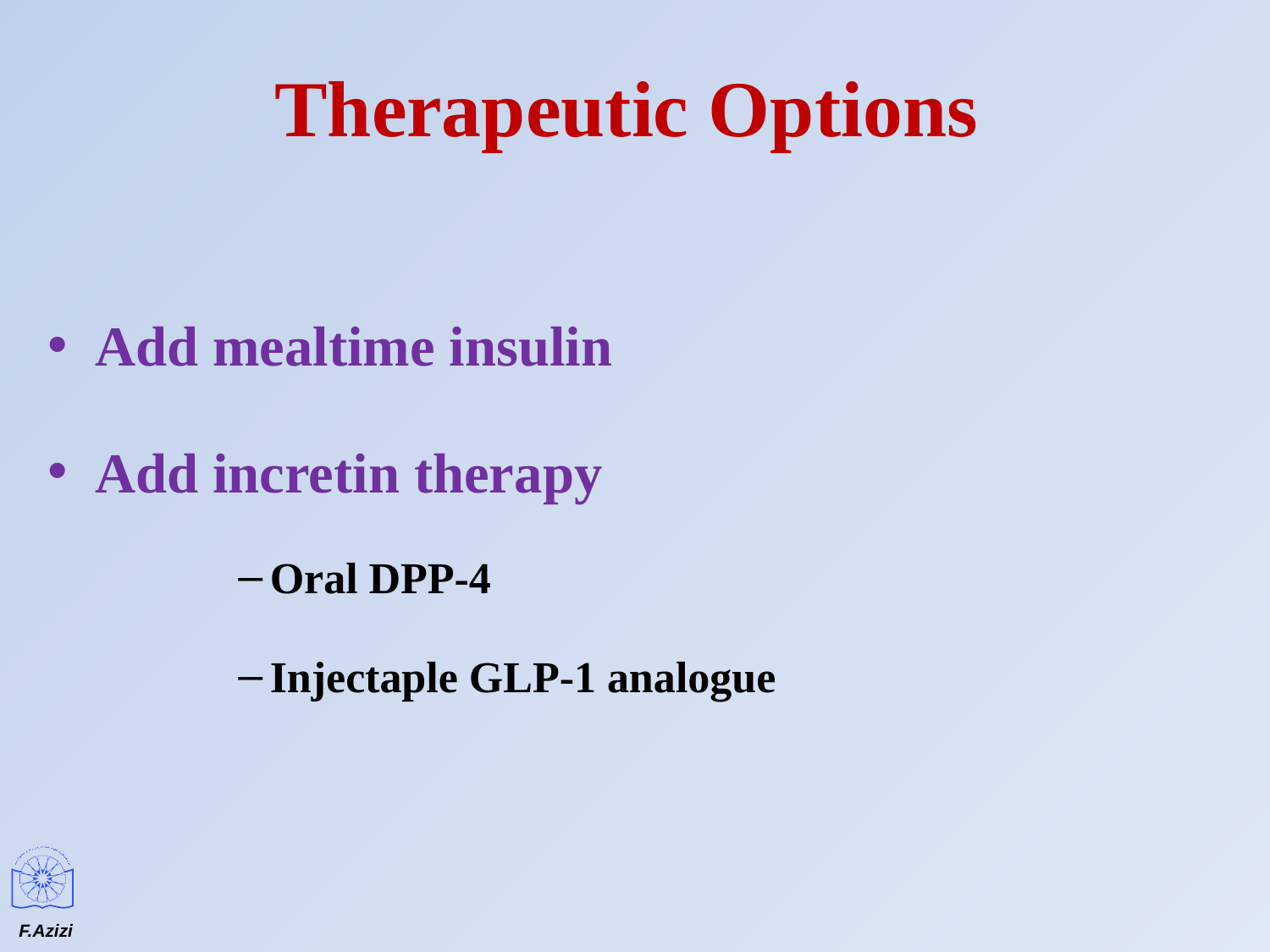

# Therapeutic Options
Add mealtime insulin
Add incretin therapy
Oral DPP-4
Injectaple GLP-1 analogue